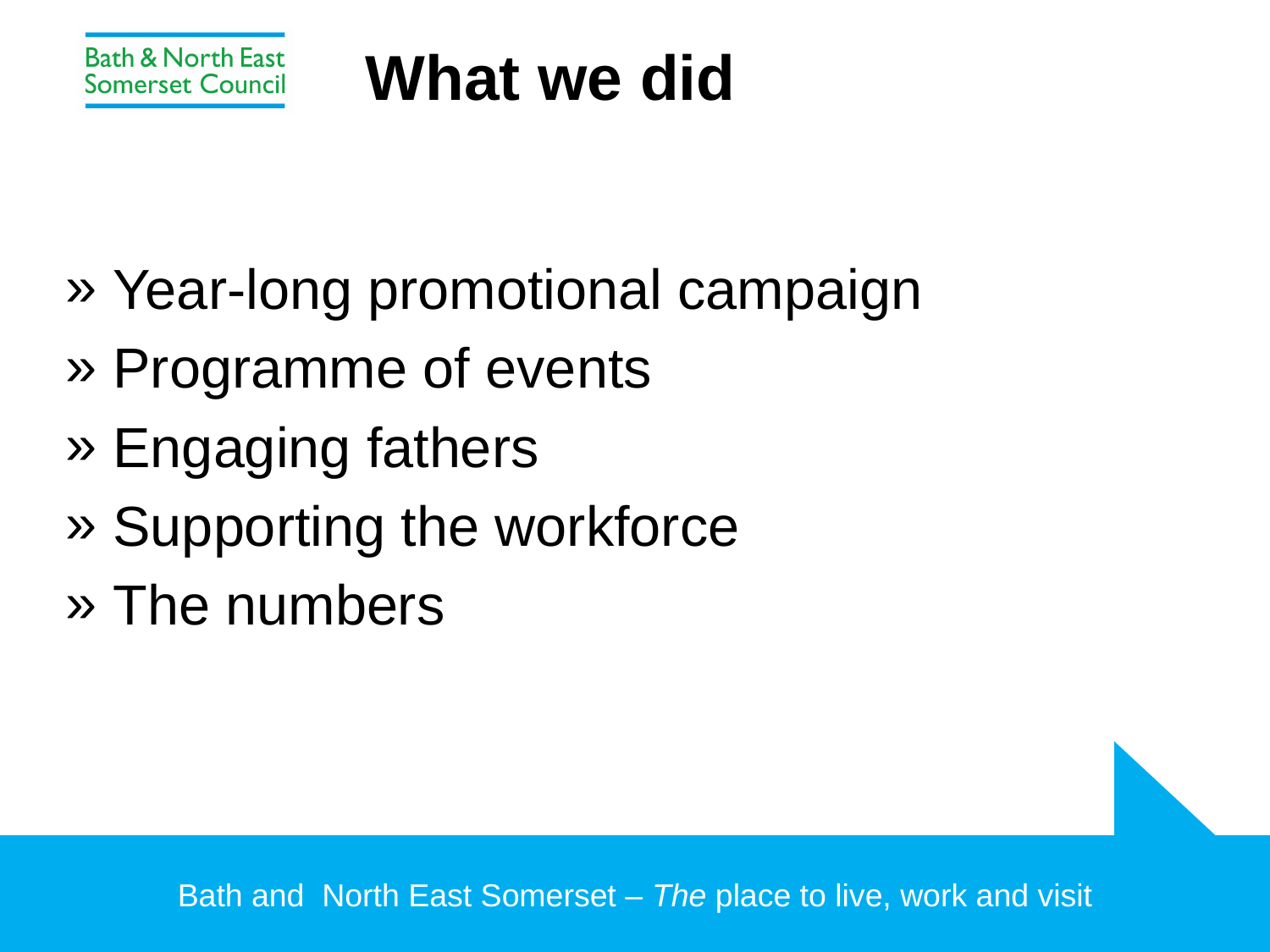

# What we did

Year-long promotional campaign
Programme of events
Engaging fathers
Supporting the workforce
The numbers